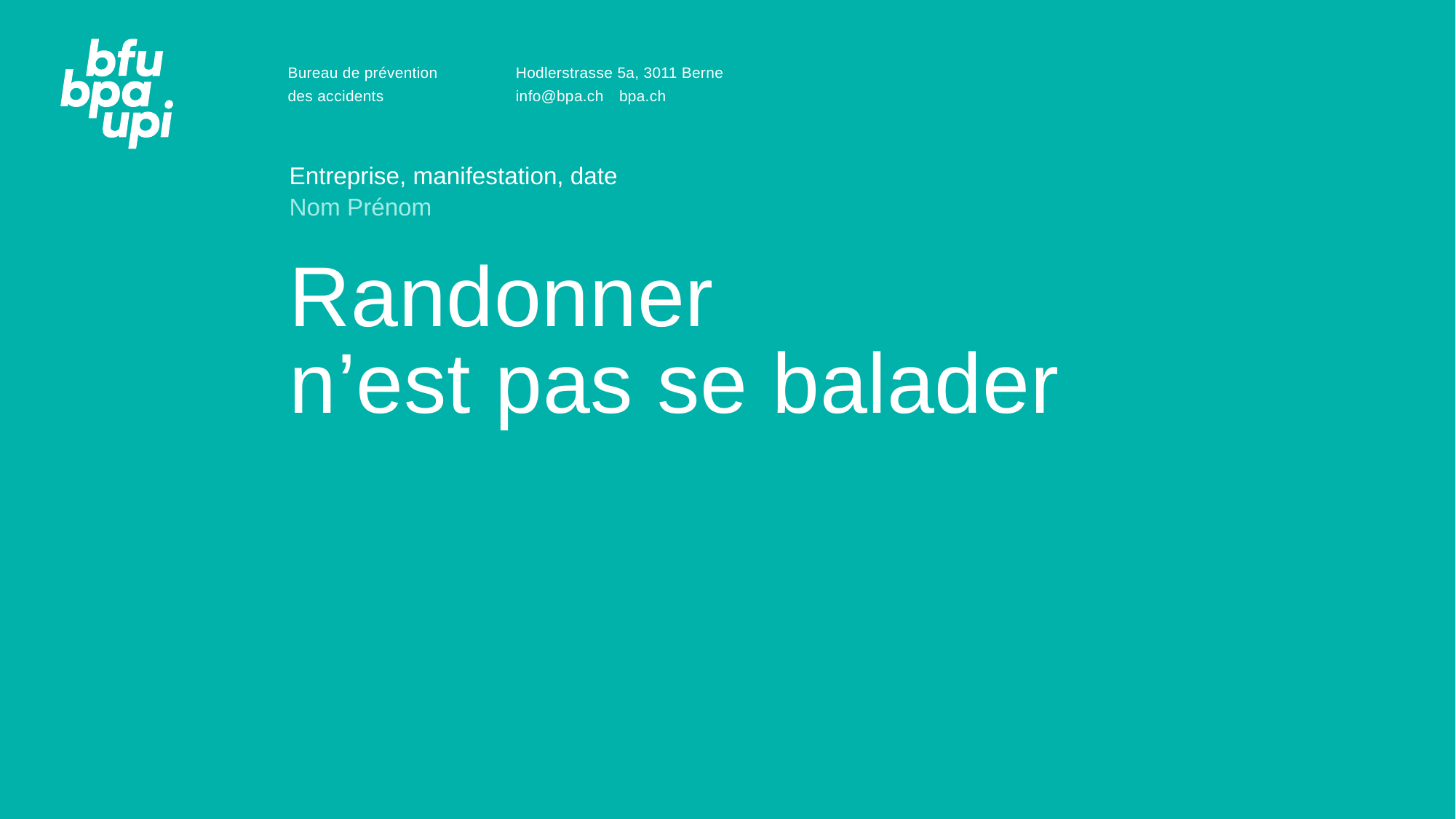

Entreprise, manifestation, date
Nom Prénom
# Randonner n’est pas se balader